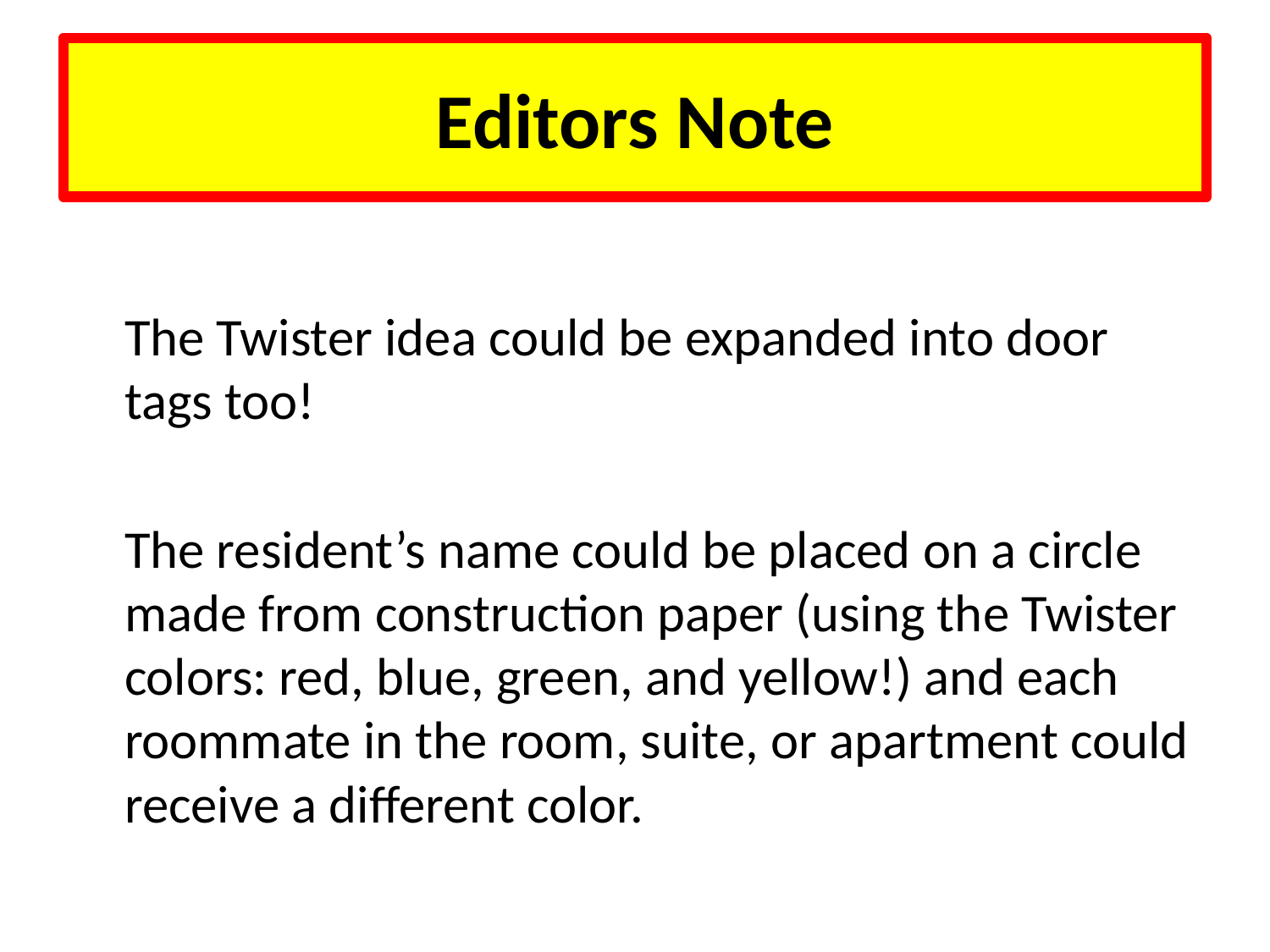

# Editors Note

	The Twister idea could be expanded into door tags too!

	The resident’s name could be placed on a circle made from construction paper (using the Twister colors: red, blue, green, and yellow!) and each roommate in the room, suite, or apartment could receive a different color.